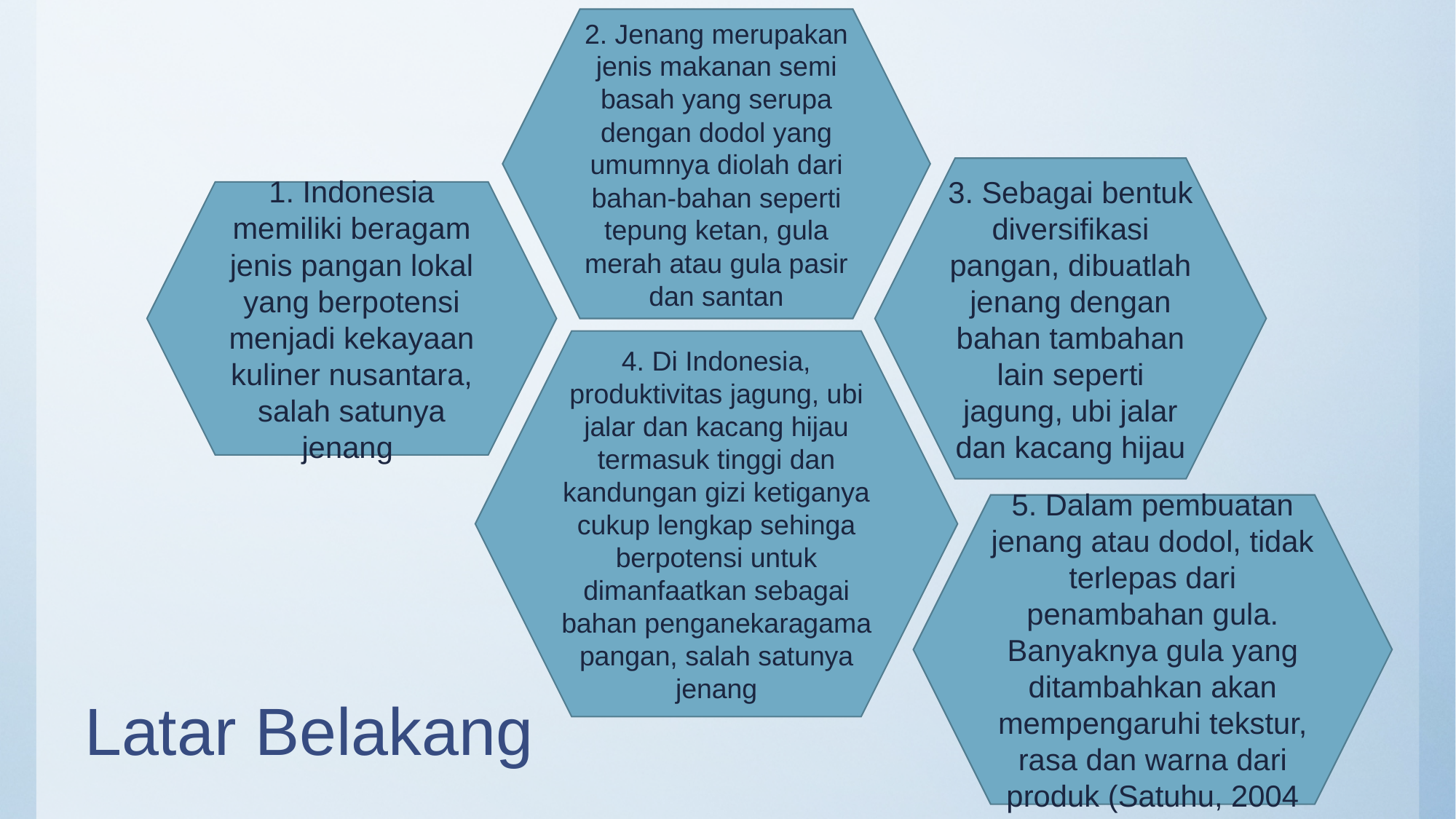

2. Jenang merupakan jenis makanan semi basah yang serupa dengan dodol yang umumnya diolah dari bahan-bahan seperti tepung ketan, gula merah atau gula pasir dan santan
3. Sebagai bentuk diversifikasi pangan, dibuatlah jenang dengan bahan tambahan lain seperti jagung, ubi jalar dan kacang hijau
1. Indonesia memiliki beragam jenis pangan lokal yang berpotensi menjadi kekayaan kuliner nusantara, salah satunya jenang
4. Di Indonesia, produktivitas jagung, ubi jalar dan kacang hijau termasuk tinggi dan kandungan gizi ketiganya cukup lengkap sehinga berpotensi untuk dimanfaatkan sebagai bahan penganekaragama pangan, salah satunya jenang
5. Dalam pembuatan jenang atau dodol, tidak terlepas dari penambahan gula. Banyaknya gula yang ditambahkan akan mempengaruhi tekstur, rasa dan warna dari produk (Satuhu, 2004
# Latar Belakang